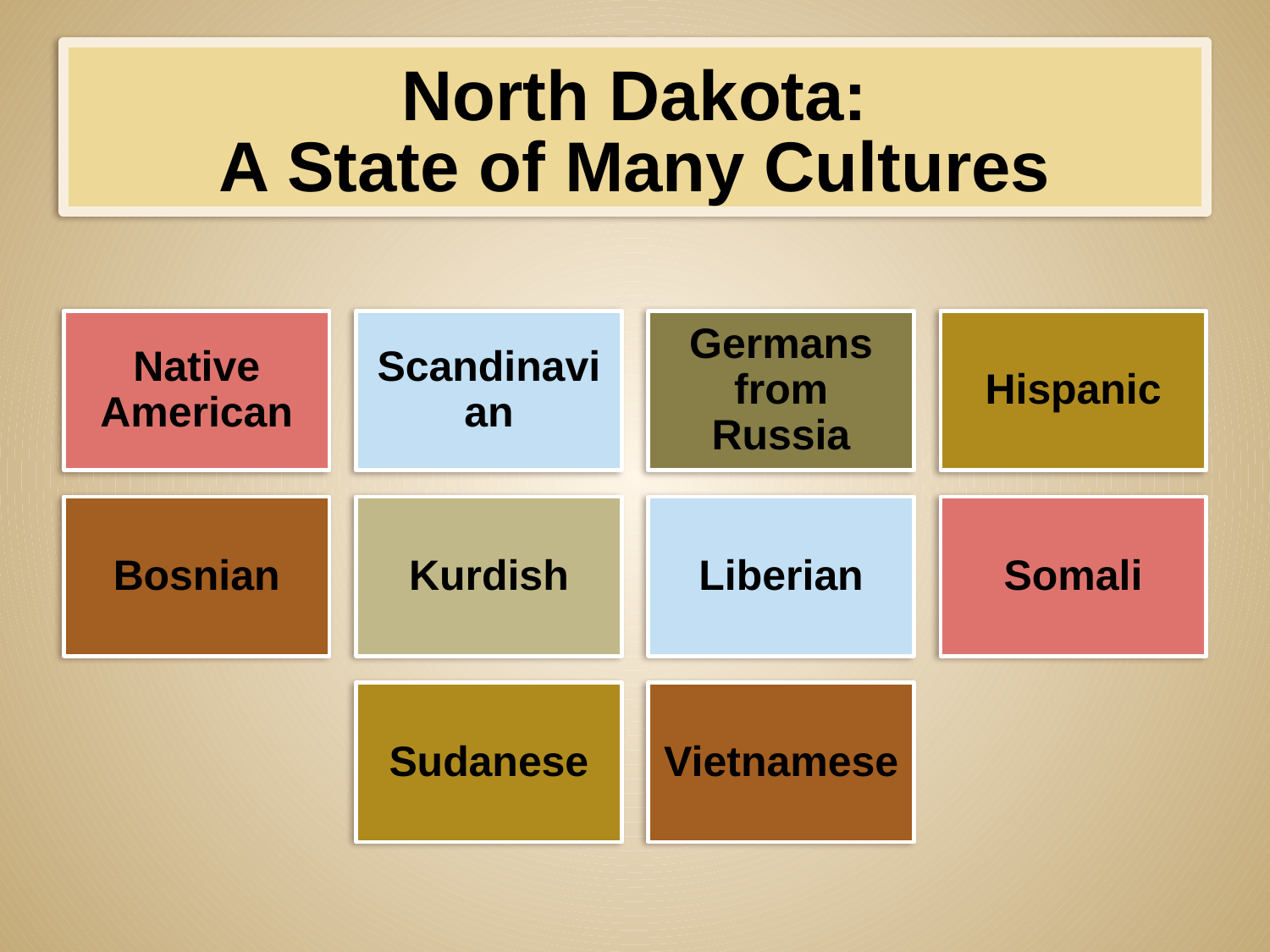

# North Dakota: A State of Many Cultures
Native American
Scandinavian
Germans from Russia
Hispanic
Bosnian
Kurdish
Liberian
Somali
Sudanese
Vietnamese